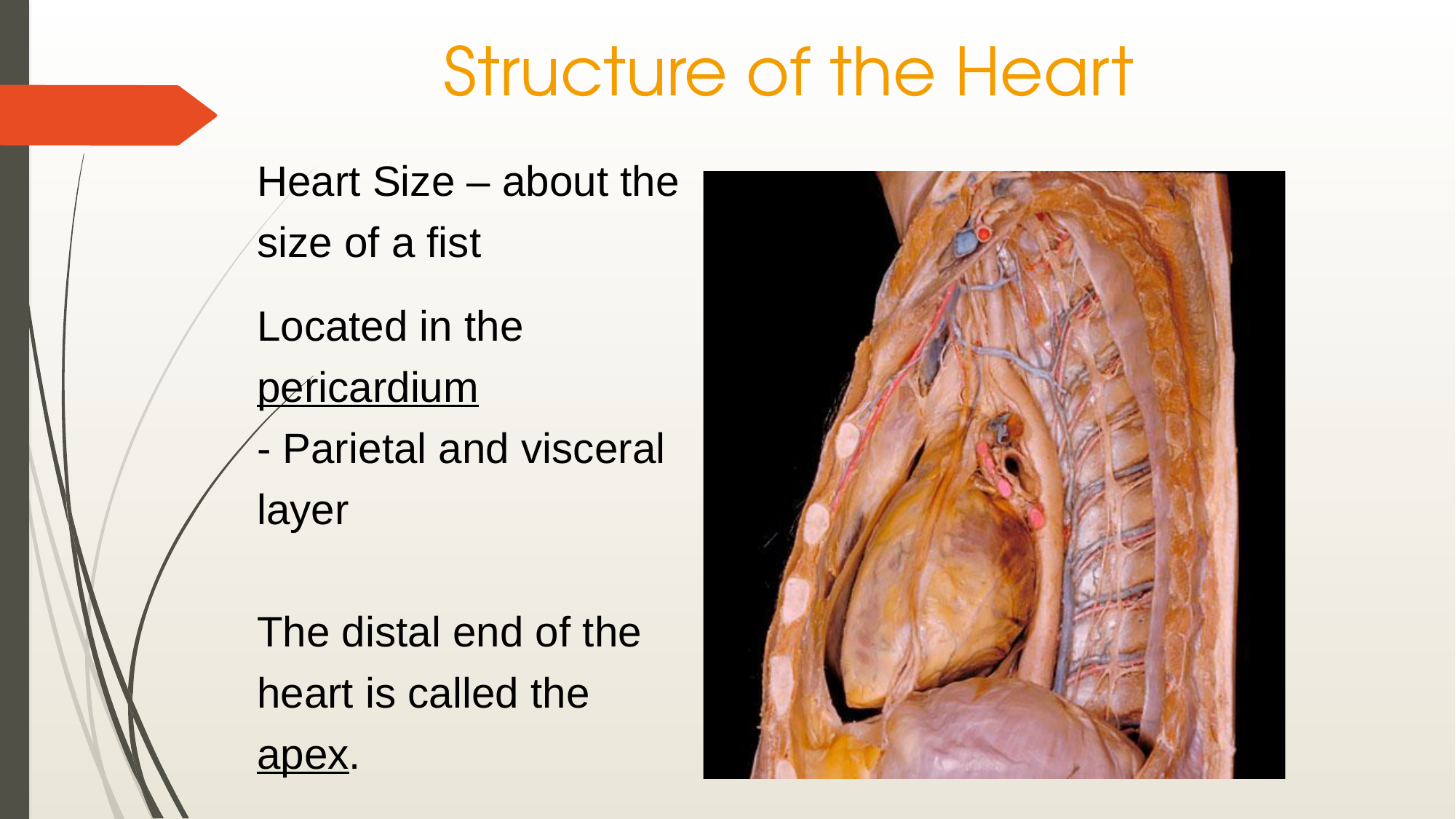

Structure of the Heart
Heart Size – about the size of a fist

Located in the pericardium
- Parietal and visceral layer

The distal end of the heart is called the apex.